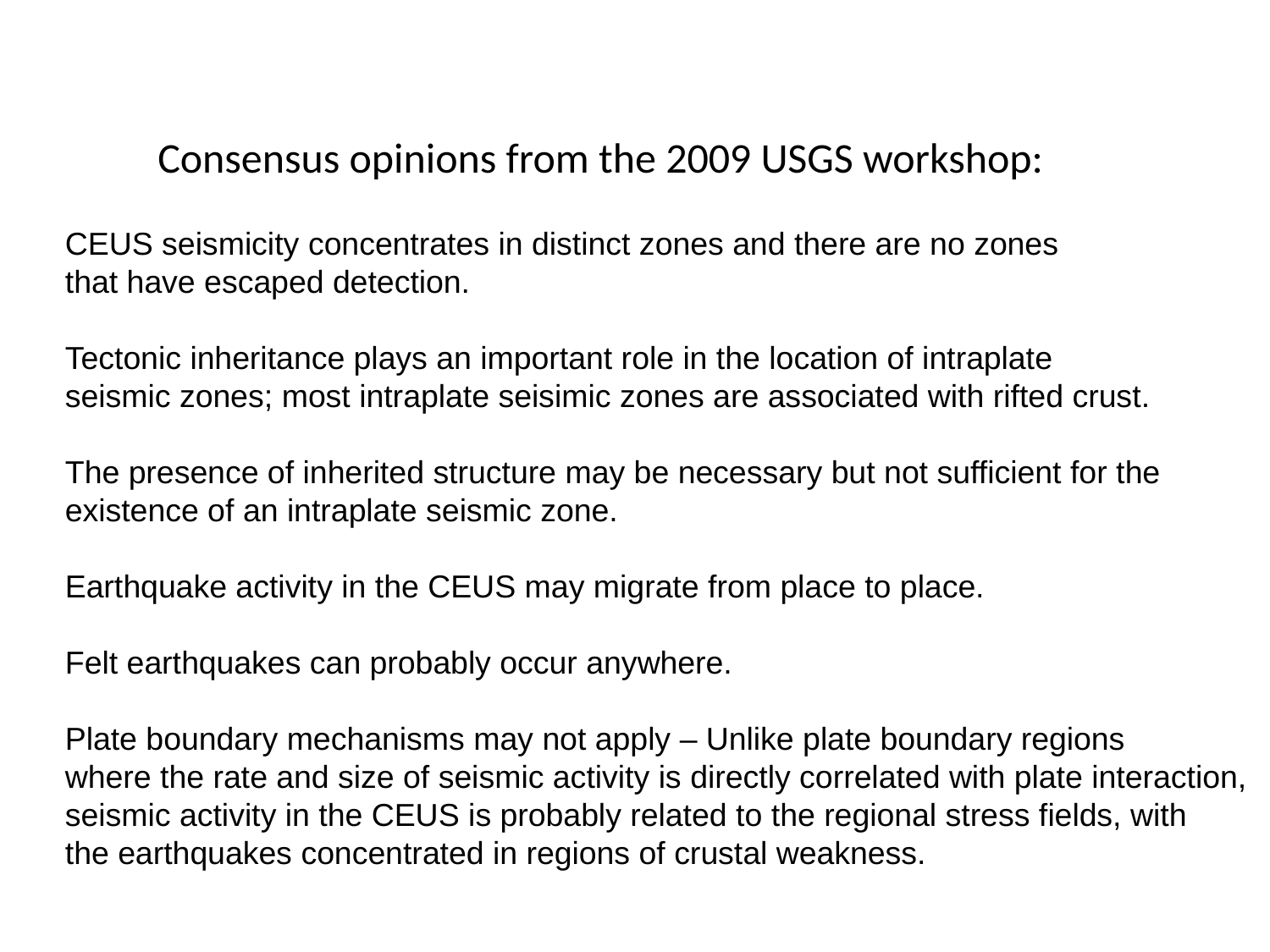

Consensus opinions from the 2009 USGS workshop:
CEUS seismicity concentrates in distinct zones and there are no zones
that have escaped detection.

Tectonic inheritance plays an important role in the location of intraplate
seismic zones; most intraplate seisimic zones are associated with rifted crust.

The presence of inherited structure may be necessary but not sufficient for the
existence of an intraplate seismic zone.

Earthquake activity in the CEUS may migrate from place to place.

Felt earthquakes can probably occur anywhere.

Plate boundary mechanisms may not apply – Unlike plate boundary regions
where the rate and size of seismic activity is directly correlated with plate interaction,
seismic activity in the CEUS is probably related to the regional stress fields, with
the earthquakes concentrated in regions of crustal weakness.